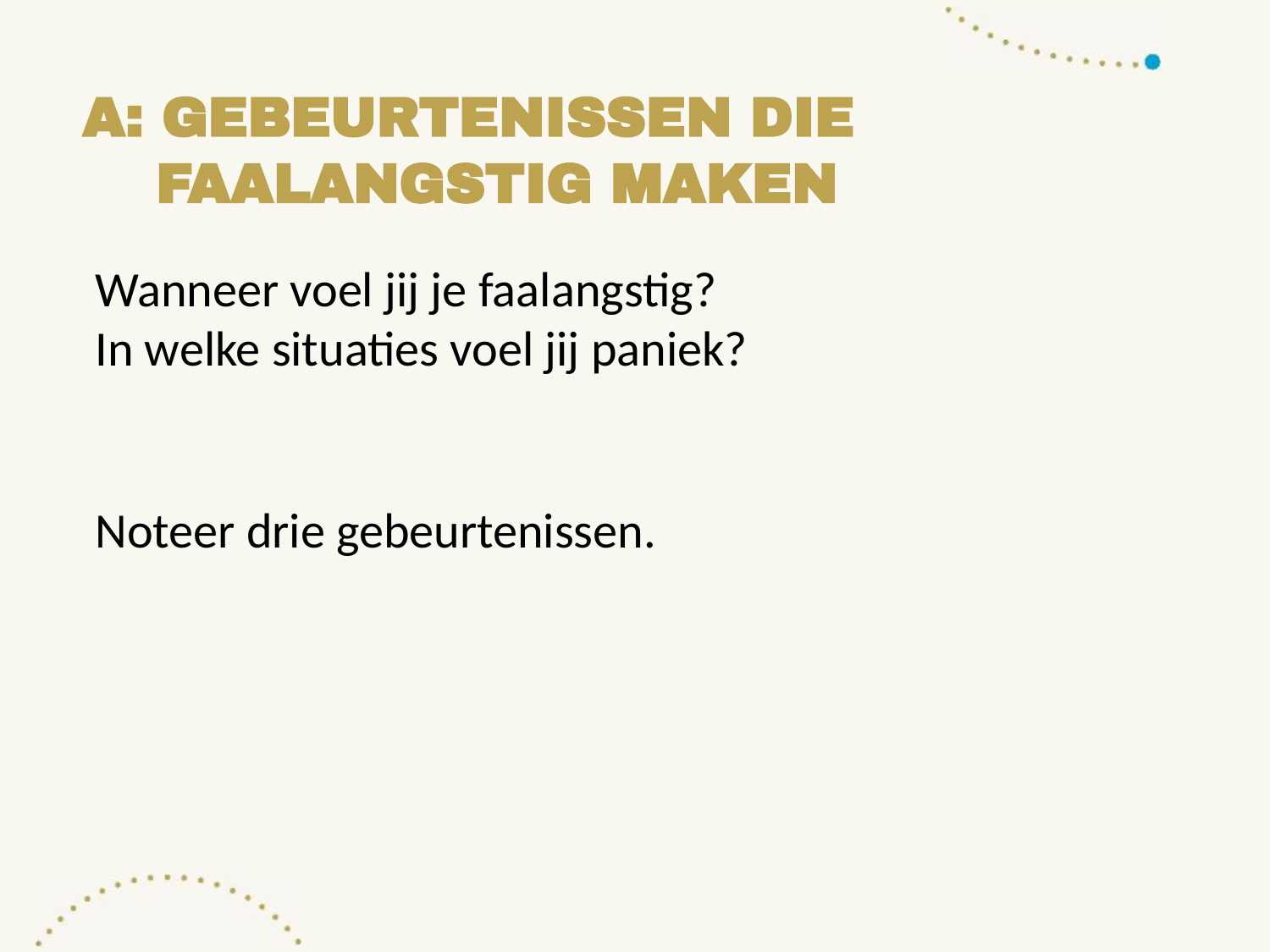

# A: gebeurtenissen die faalangstig maken
Wanneer voel jij je faalangstig?
In welke situaties voel jij paniek?

Noteer drie gebeurtenissen.